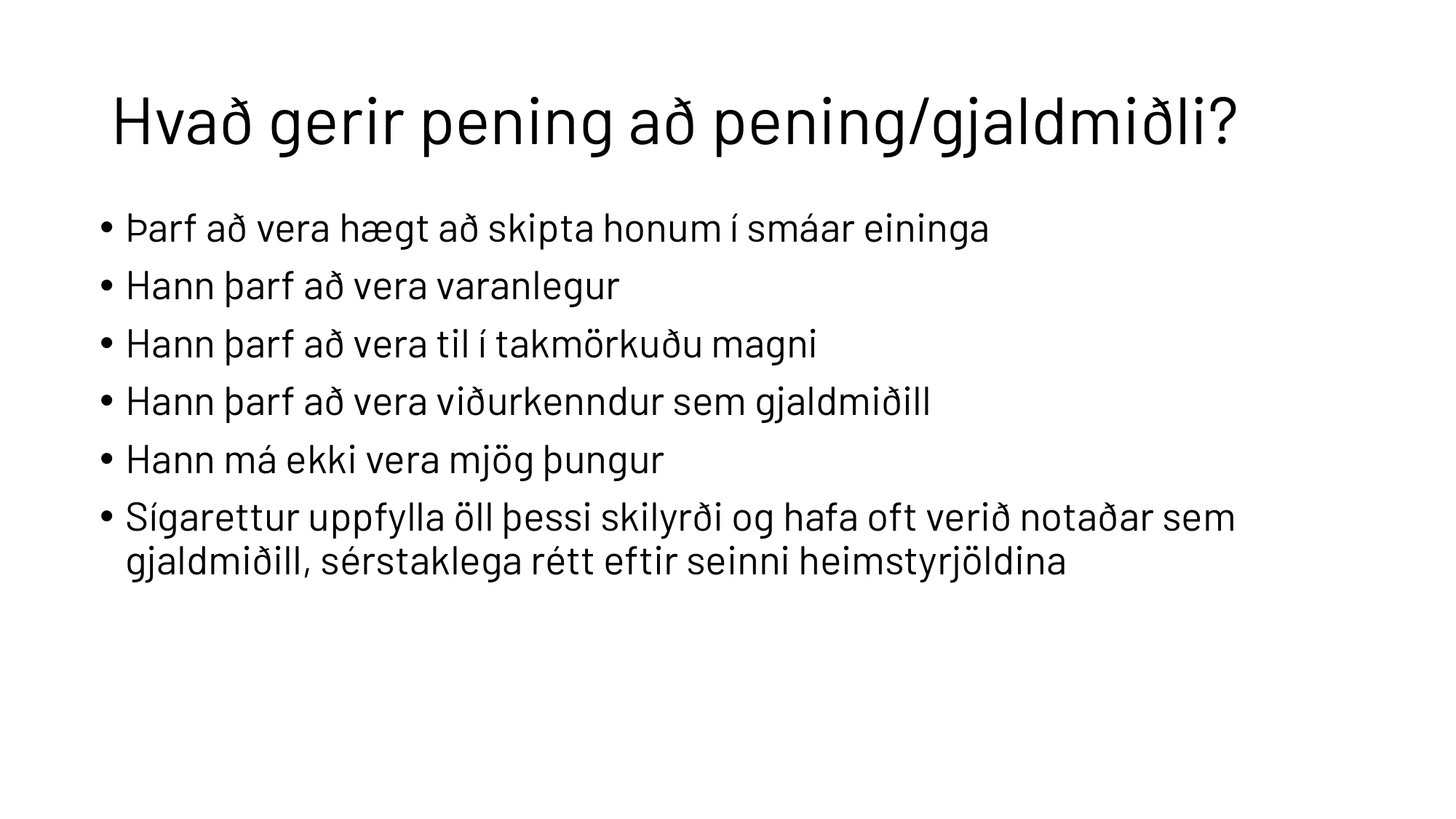

# Hvað gerir pening að pening/gjaldmiðli?
Þarf að vera hægt að skipta honum í smáar eininga
Hann þarf að vera varanlegur
Hann þarf að vera til í takmörkuðu magni
Hann þarf að vera viðurkenndur sem gjaldmiðill
Hann má ekki vera mjög þungur
Sígarettur uppfylla öll þessi skilyrði og hafa oft verið notaðar sem gjaldmiðill, sérstaklega rétt eftir seinni heimstyrjöldina